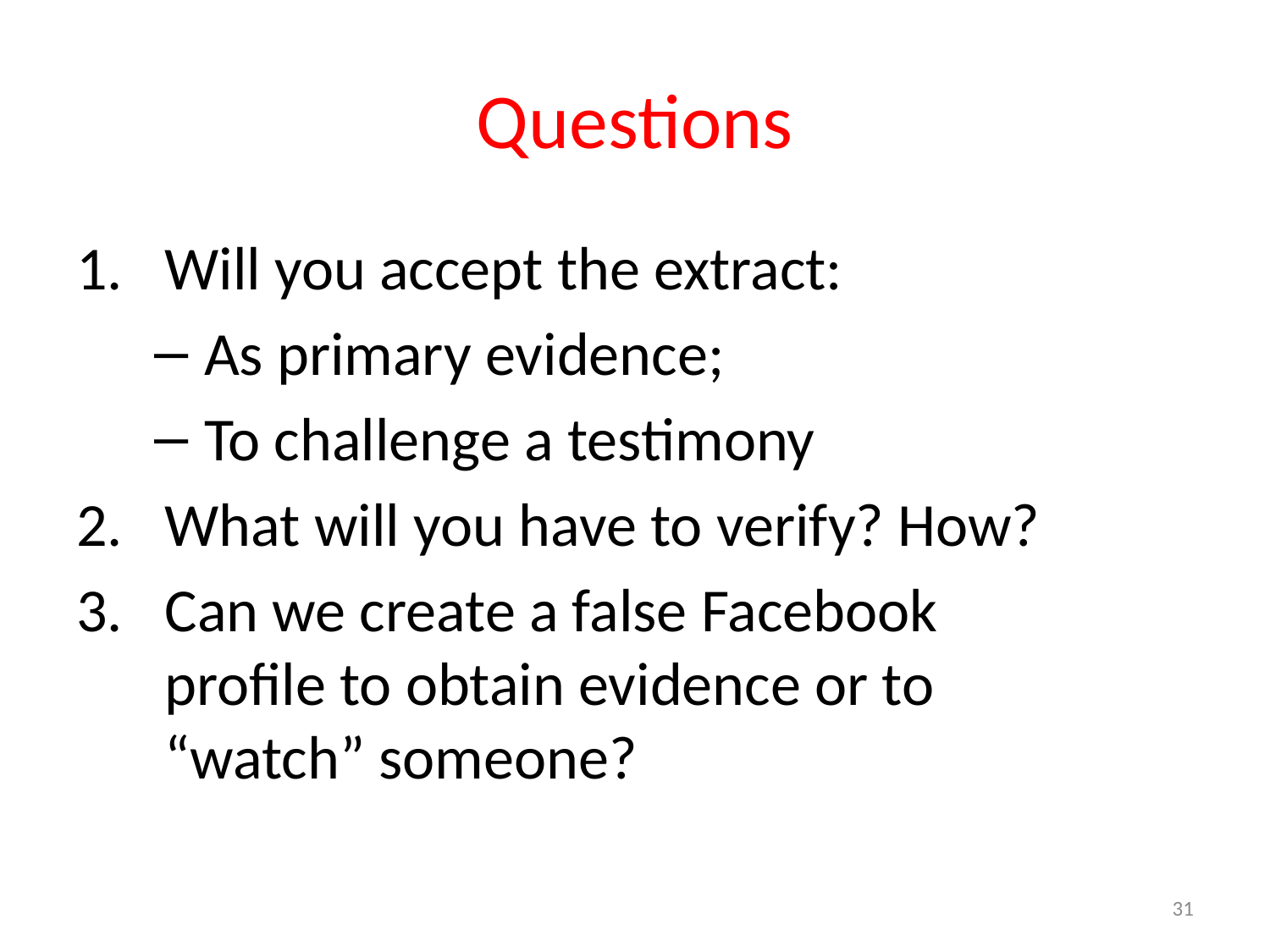

# Questions
Will you accept the extract:
As primary evidence;
To challenge a testimony
What will you have to verify? How?
Can we create a false Facebook profile to obtain evidence or to “watch” someone?

31